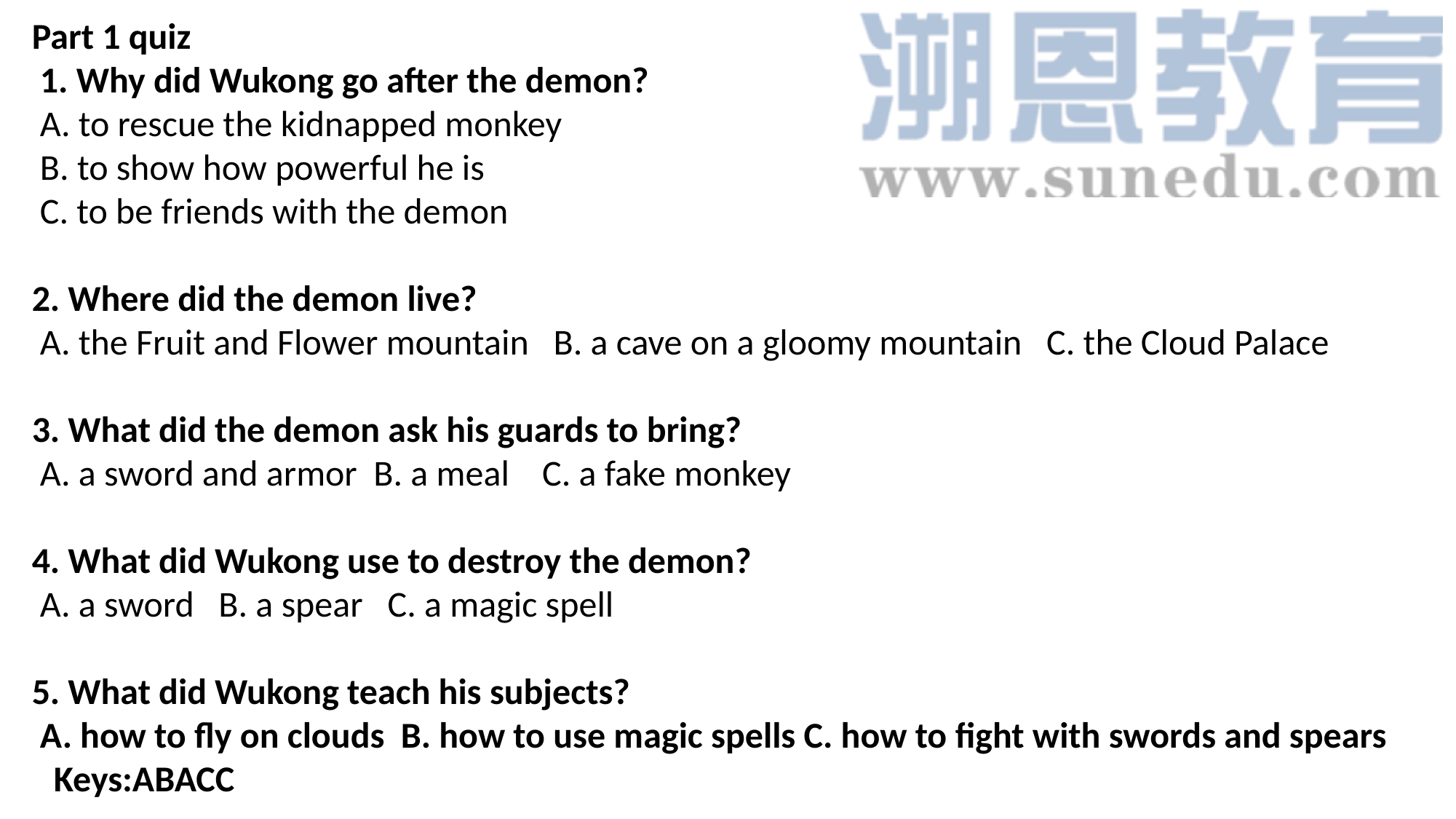

Part 1 quiz 1. Why did Wukong go after the demon?
 A. to rescue the kidnapped monkey
 B. to show how powerful he is
 C. to be friends with the demon
2. Where did the demon live?
 A. the Fruit and Flower mountain   B. a cave on a gloomy mountain   C. the Cloud Palace
3. What did the demon ask his guards to bring?
 A. a sword and armor  B. a meal    C. a fake monkey
4. What did Wukong use to destroy the demon?
 A. a sword   B. a spear   C. a magic spell

5. What did Wukong teach his subjects? A. how to fly on clouds  B. how to use magic spells C. how to fight with swords and spears
      Keys:ABACC